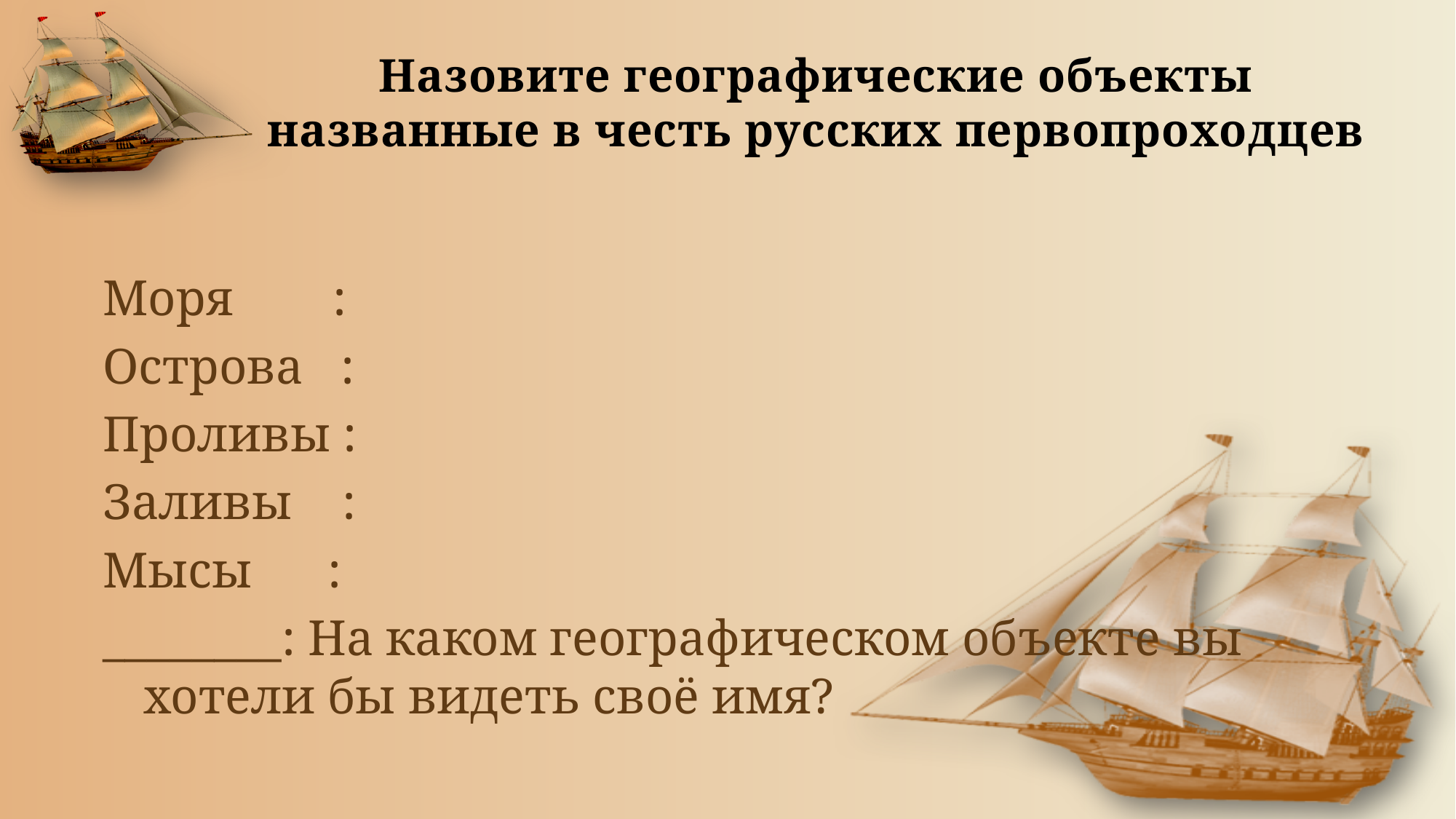

# Назовите географические объекты названные в честь русских первопроходцев
Моря        :
Острова   :
Проливы :
Заливы    :
Мысы      :
________: На каком географическом объекте вы хотели бы видеть своё имя?